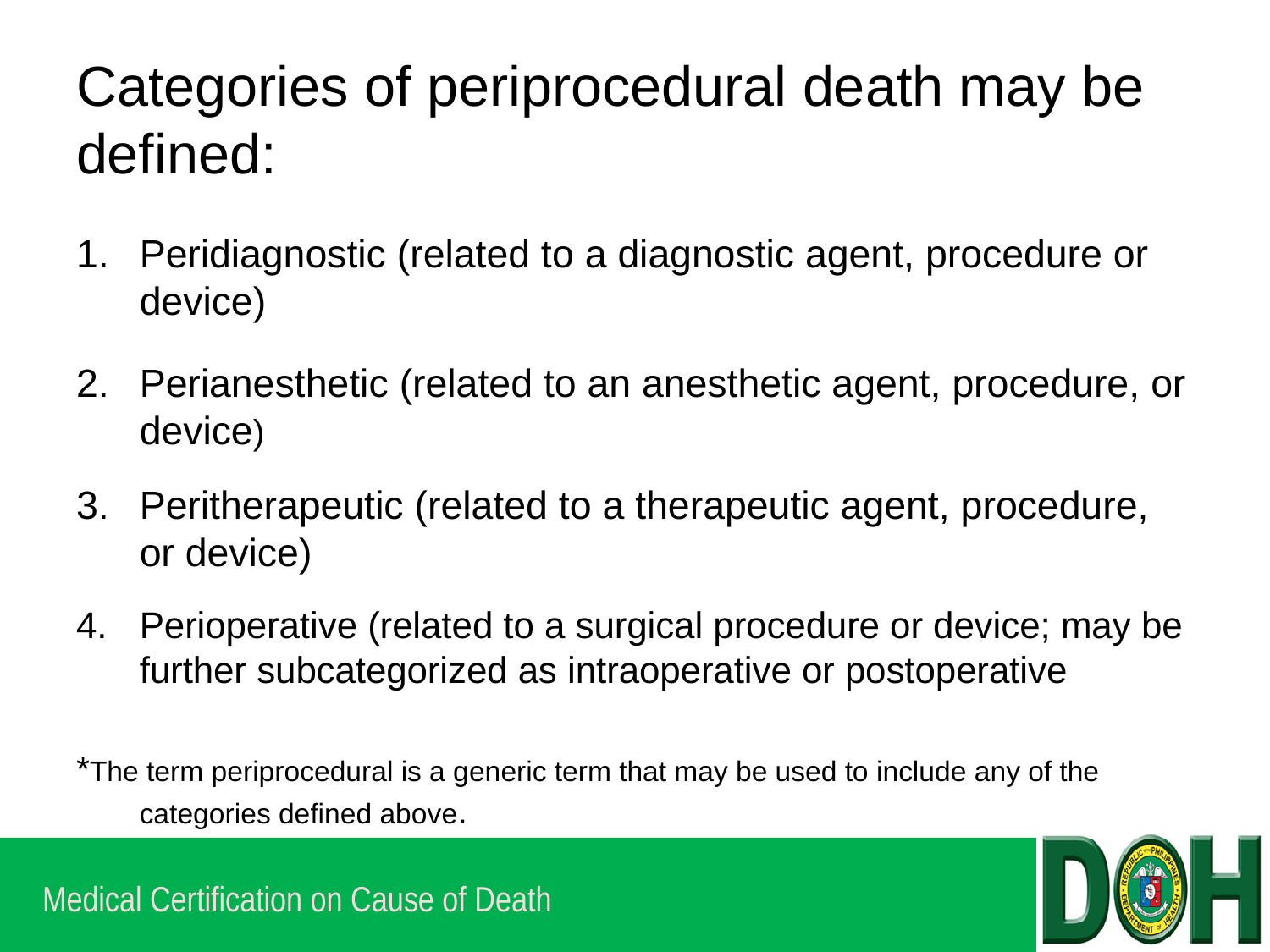

# Categories of periprocedural death may be defined:
Peridiagnostic (related to a diagnostic agent, procedure or device)

Perianesthetic (related to an anesthetic agent, procedure, or device)

Peritherapeutic (related to a therapeutic agent, procedure, or device)

Perioperative (related to a surgical procedure or device; may be further subcategorized as intraoperative or postoperative

*The term periprocedural is a generic term that may be used to include any of the categories defined above.